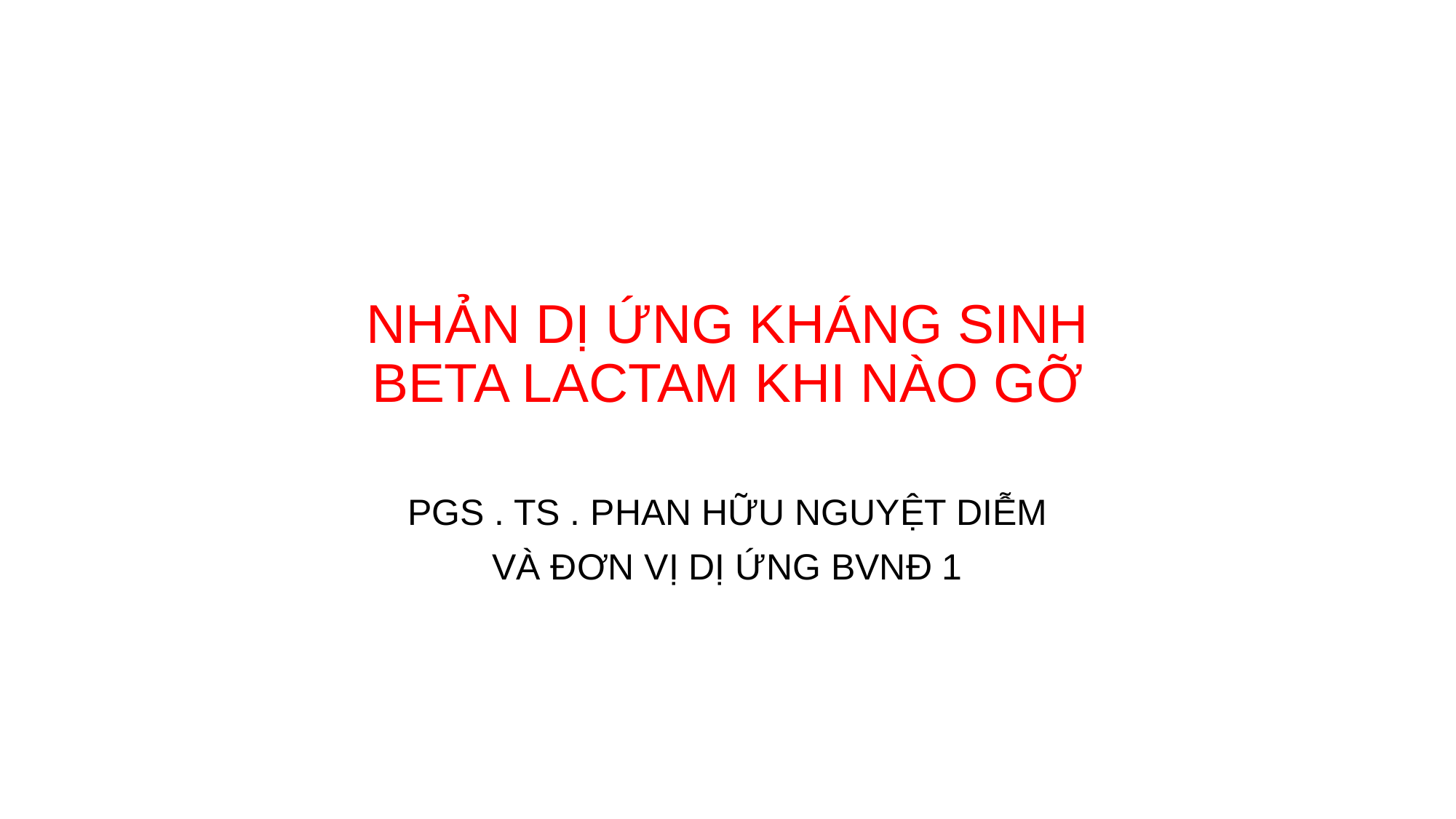

# NHẢN DỊ ỨNG KHÁNG SINH BETA LACTAM KHI NÀO GỠ
PGS . TS . PHAN HỮU NGUYỆT DIỄM
VÀ ĐƠN VỊ DỊ ỨNG BVNĐ 1